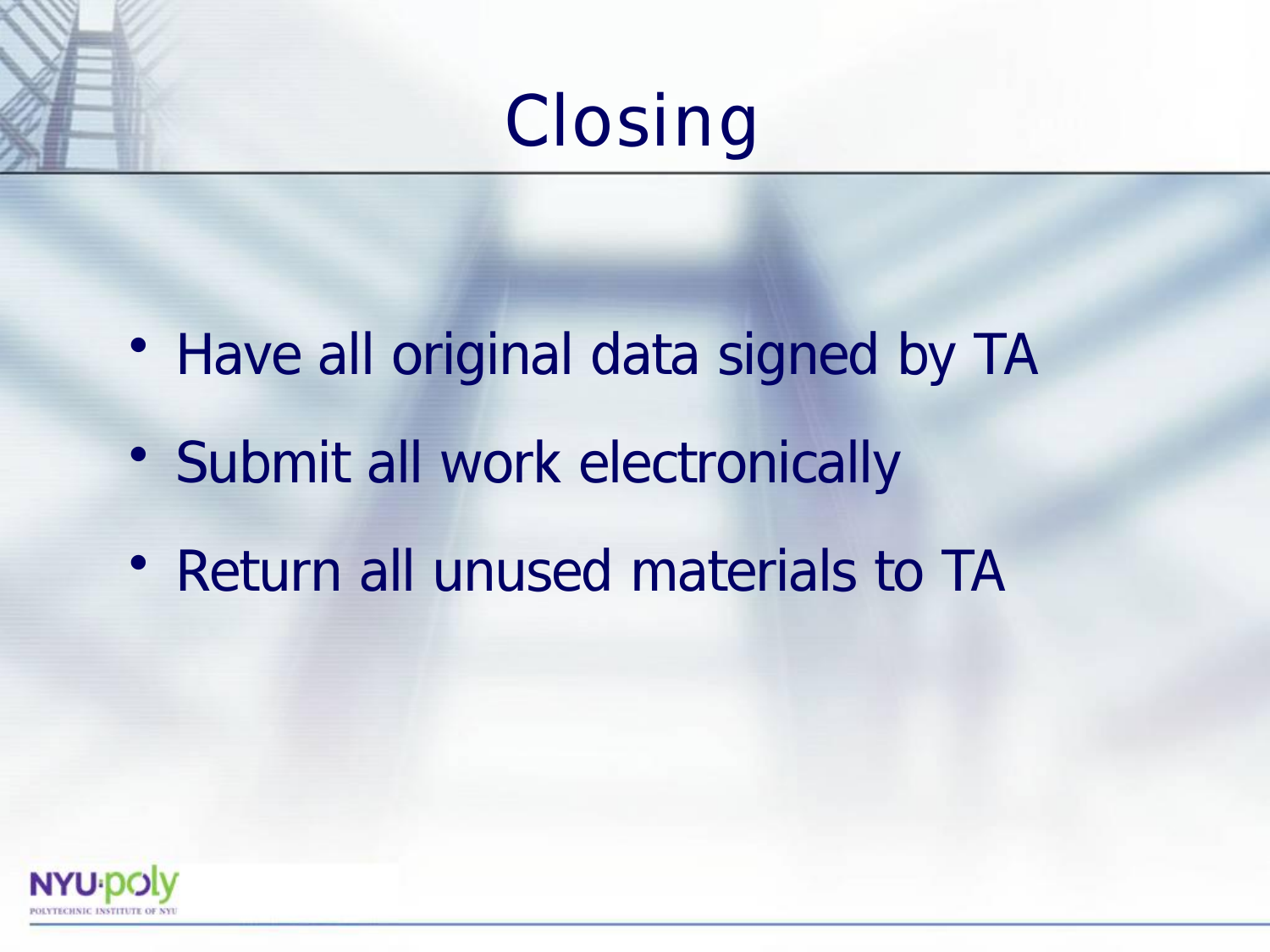

# Closing

Have all original data signed by TA

Submit all work electronically

Return all unused materials to TA